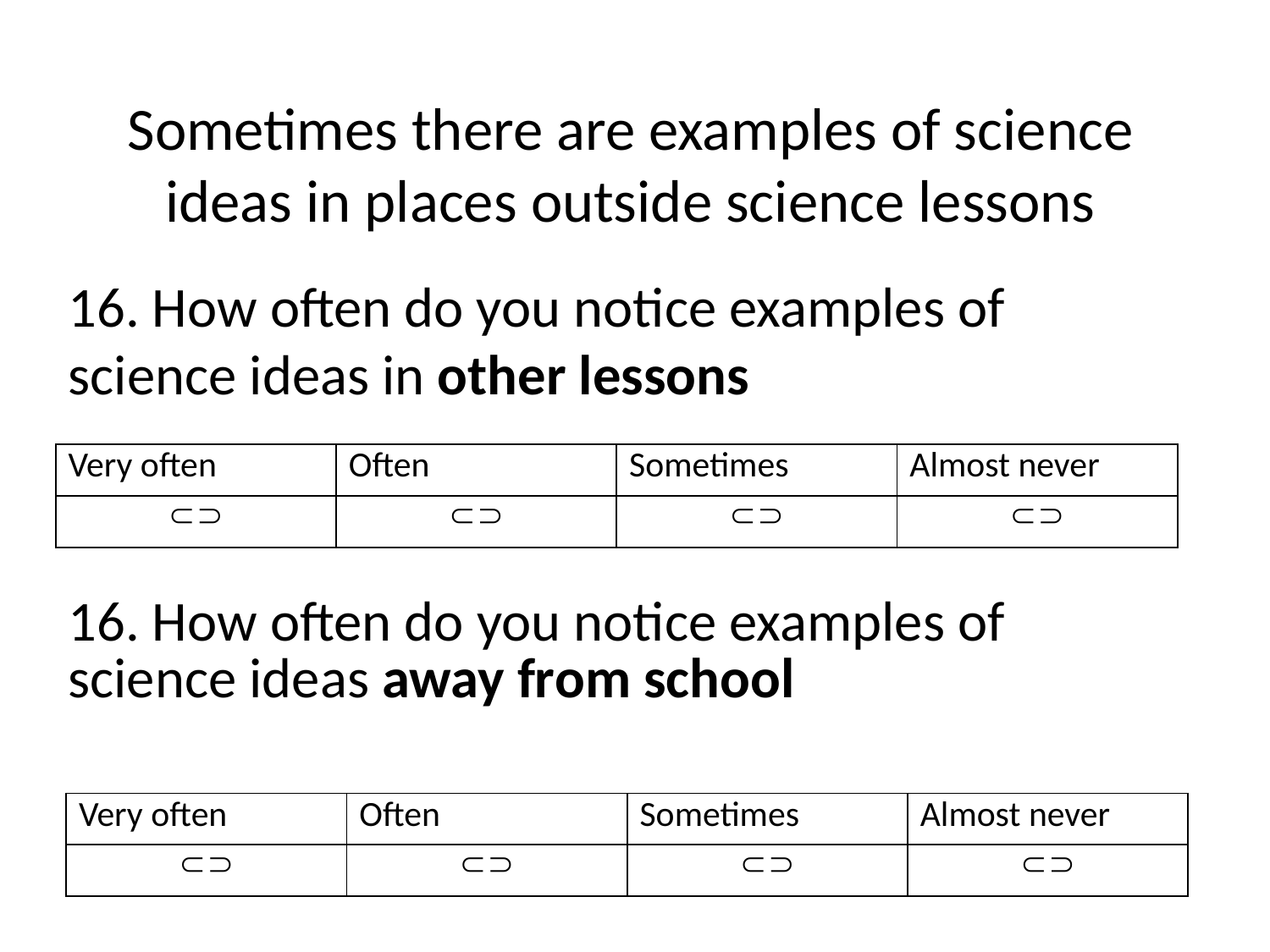

# Sometimes there are examples of science ideas in places outside science lessons
16. How often do you notice examples of science ideas in other lessons

| Very often | Often | Sometimes | Almost never |
| --- | --- | --- | --- |
| ⊂⊃ | ⊂⊃ | ⊂⊃ | ⊂⊃ |
16. How often do you notice examples of science ideas away from school

| Very often | Often | Sometimes | Almost never |
| --- | --- | --- | --- |
| ⊂⊃ | ⊂⊃ | ⊂⊃ | ⊂⊃ |